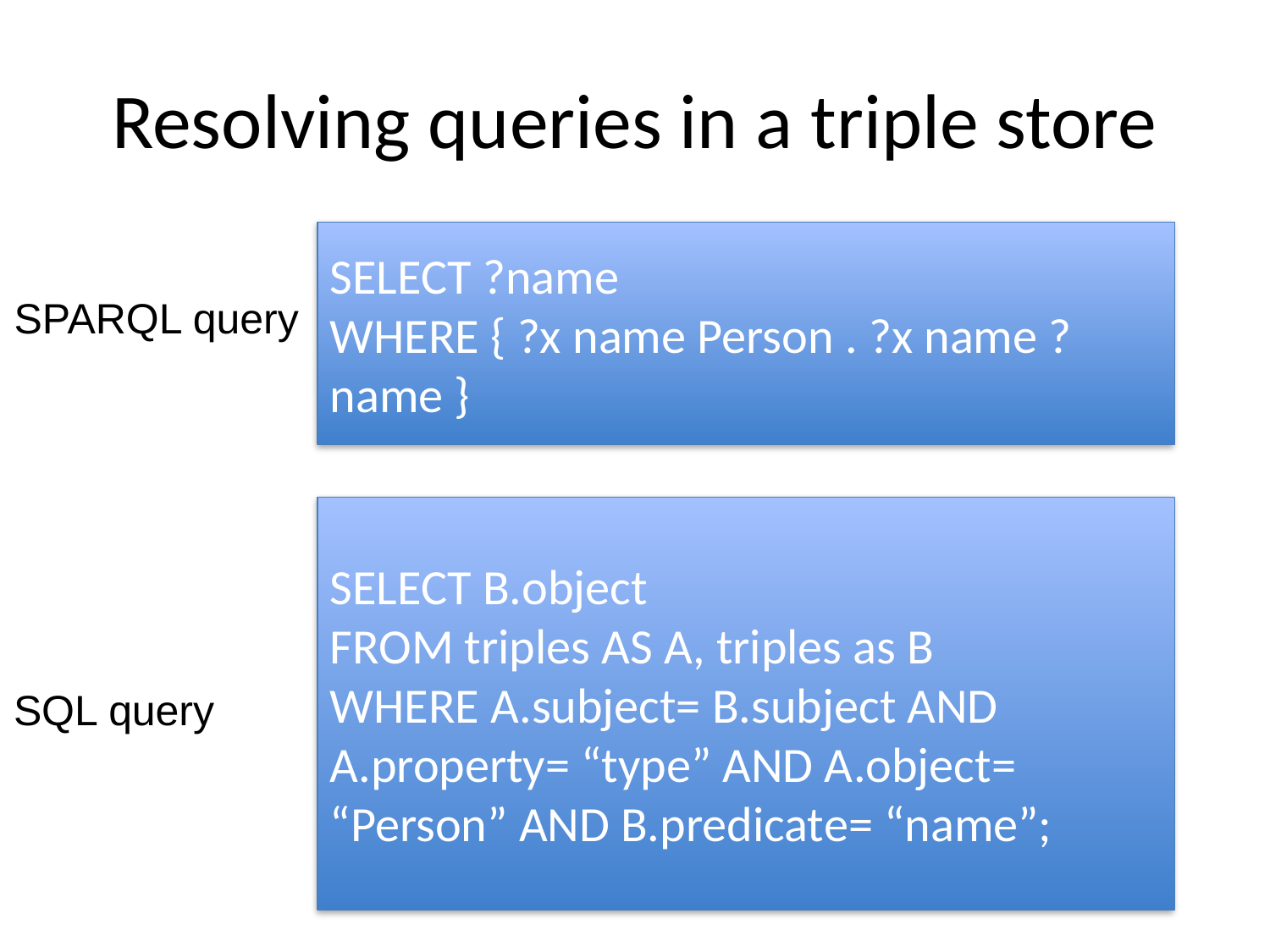

# Resolving queries in a triple store
SELECT ?name
WHERE { ?x name Person . ?x name ?name }
SPARQL query
SELECT B.object
FROM triples AS A, triples as B
WHERE A.subject= B.subject AND A.property= “type” AND A.object= “Person” AND B.predicate= “name”;
SQL query